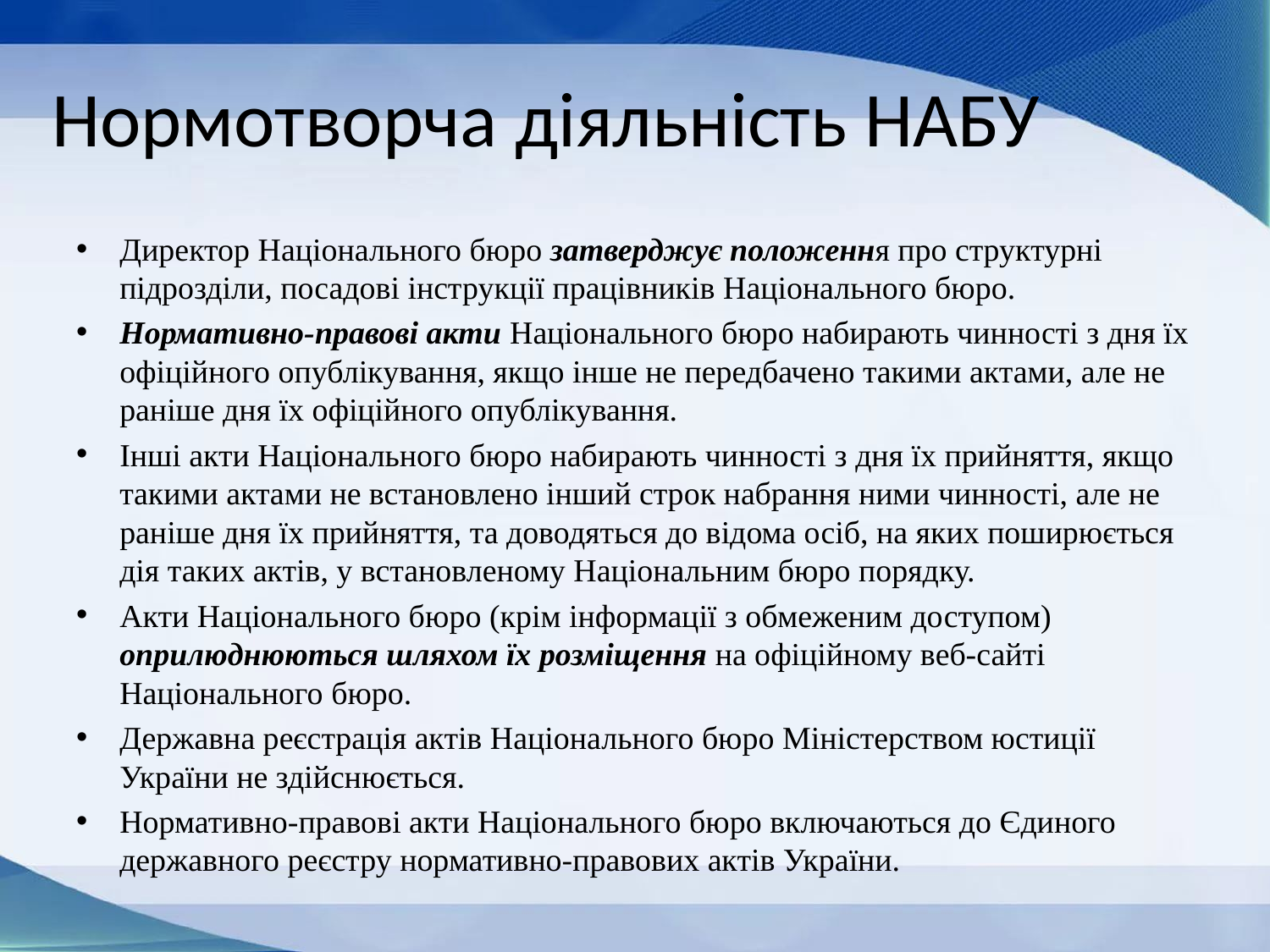

# Нормотворча діяльність НАБУ
Директор Національного бюро затверджує положення про структурні підрозділи, посадові інструкції працівників Національного бюро.
Нормативно-правові акти Національного бюро набирають чинності з дня їх офіційного опублікування, якщо інше не передбачено такими актами, але не раніше дня їх офіційного опублікування.
Інші акти Національного бюро набирають чинності з дня їх прийняття, якщо такими актами не встановлено інший строк набрання ними чинності, але не раніше дня їх прийняття, та доводяться до відома осіб, на яких поширюється дія таких актів, у встановленому Національним бюро порядку.
Акти Національного бюро (крім інформації з обмеженим доступом) оприлюднюються шляхом їх розміщення на офіційному веб-сайті Національного бюро.
Державна реєстрація актів Національного бюро Міністерством юстиції України не здійснюється.
Нормативно-правові акти Національного бюро включаються до Єдиного державного реєстру нормативно-правових актів України.